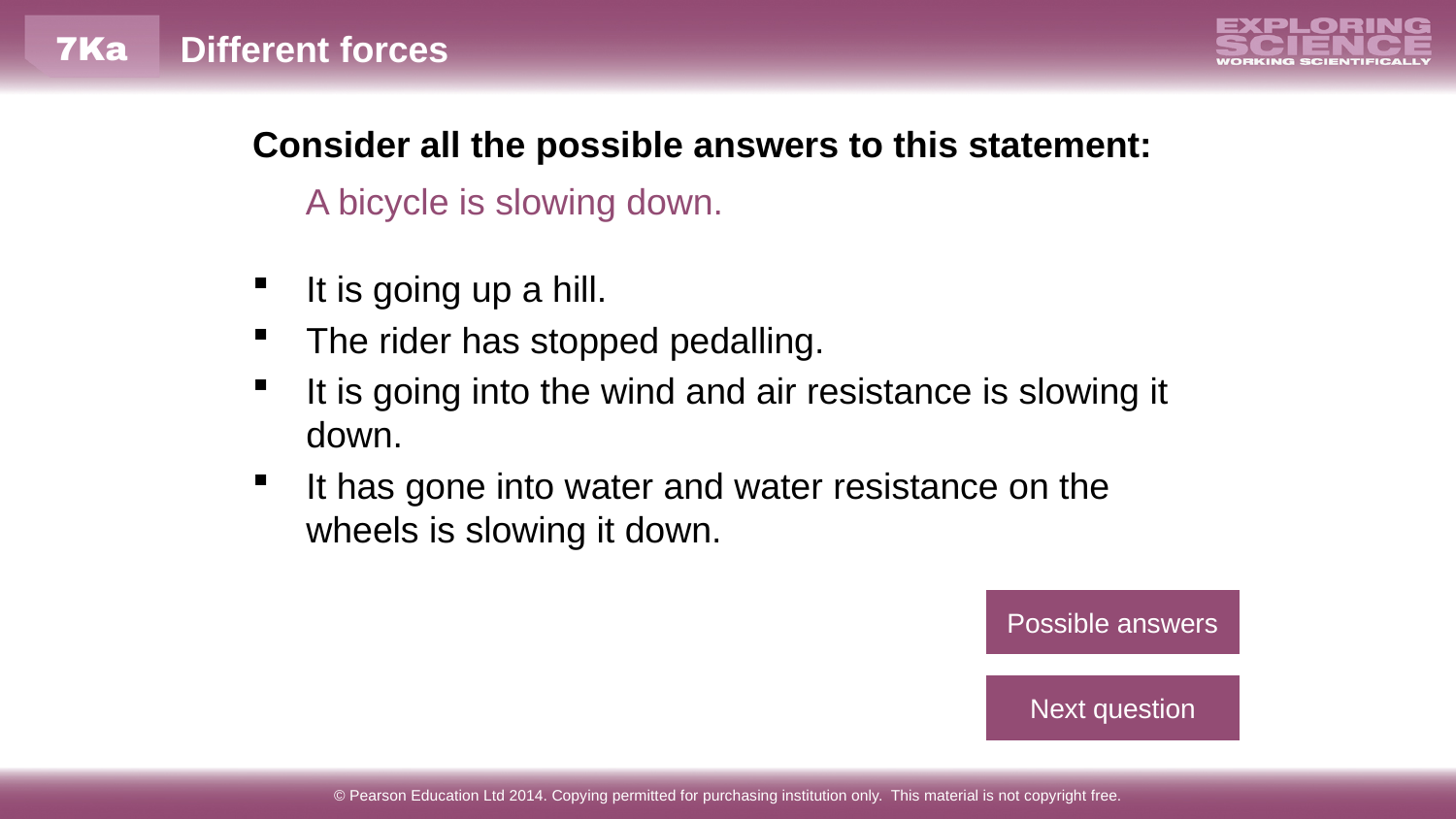

Consider all the possible answers to this statement:
A bicycle is slowing down.
It is going up a hill.
The rider has stopped pedalling.
It is going into the wind and air resistance is slowing it down.
It has gone into water and water resistance on the wheels is slowing it down.
Possible answers
Next question
© Pearson Education Ltd 2014. Copying permitted for purchasing institution only.  This material is not copyright free.